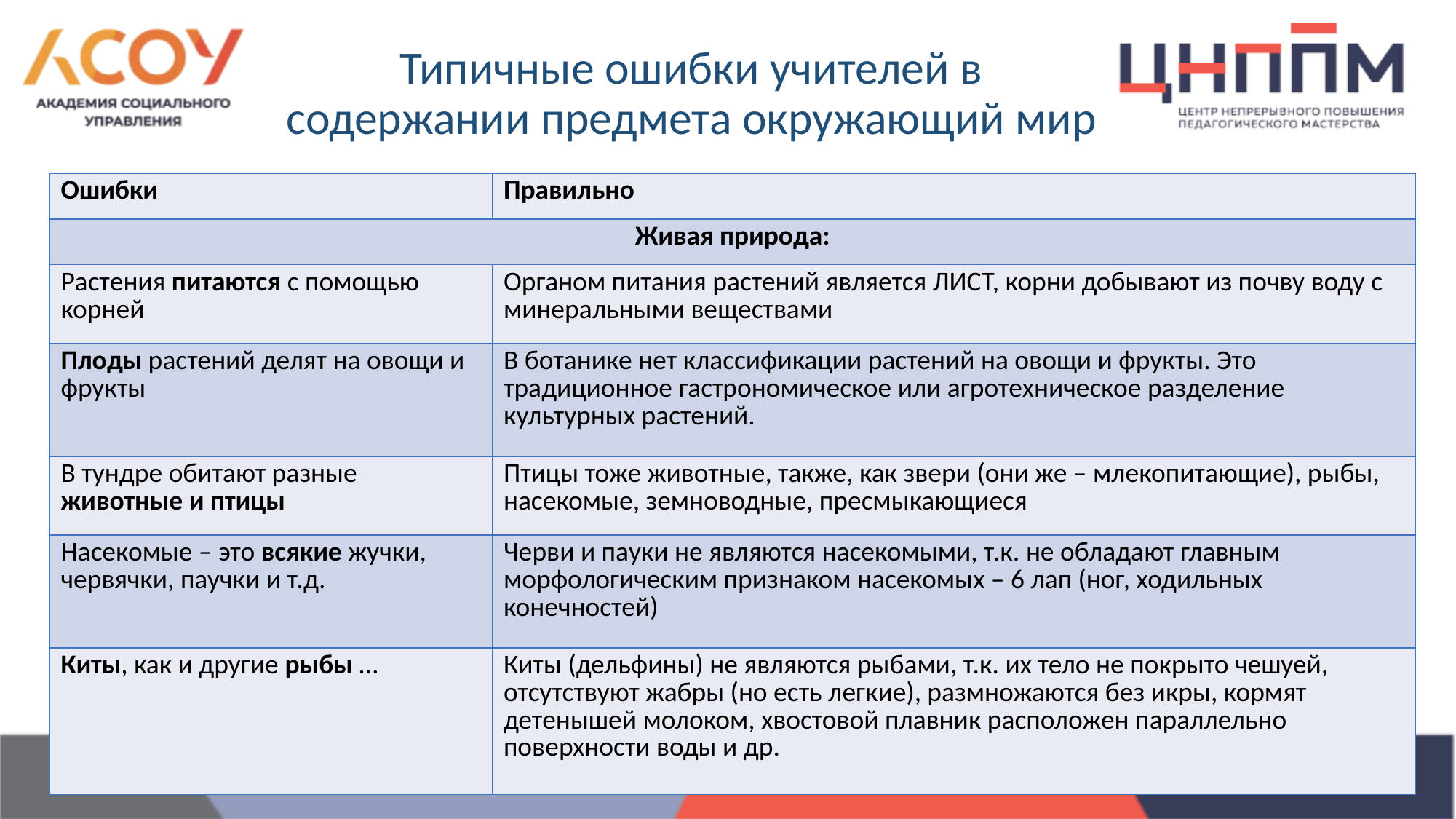

# Типичные ошибки учителей в содержании предмета окружающий мир
| Ошибки | Правильно |
| --- | --- |
| Живая природа: |  |
| Растения питаются с помощью корней | Органом питания растений является ЛИСТ, корни добывают из почву воду с минеральными веществами |
| Плоды растений делят на овощи и фрукты | В ботанике нет классификации растений на овощи и фрукты. Это традиционное гастрономическое или агротехническое разделение культурных растений. |
| В тундре обитают разные животные и птицы | Птицы тоже животные, также, как звери (они же – млекопитающие), рыбы, насекомые, земноводные, пресмыкающиеся |
| Насекомые – это всякие жучки, червячки, паучки и т.д. | Черви и пауки не являются насекомыми, т.к. не обладают главным морфологическим признаком насекомых – 6 лап (ног, ходильных конечностей) |
| Киты, как и другие рыбы … | Киты (дельфины) не являются рыбами, т.к. их тело не покрыто чешуей, отсутствуют жабры (но есть легкие), размножаются без икры, кормят детенышей молоком, хвостовой плавник расположен параллельно поверхности воды и др. |